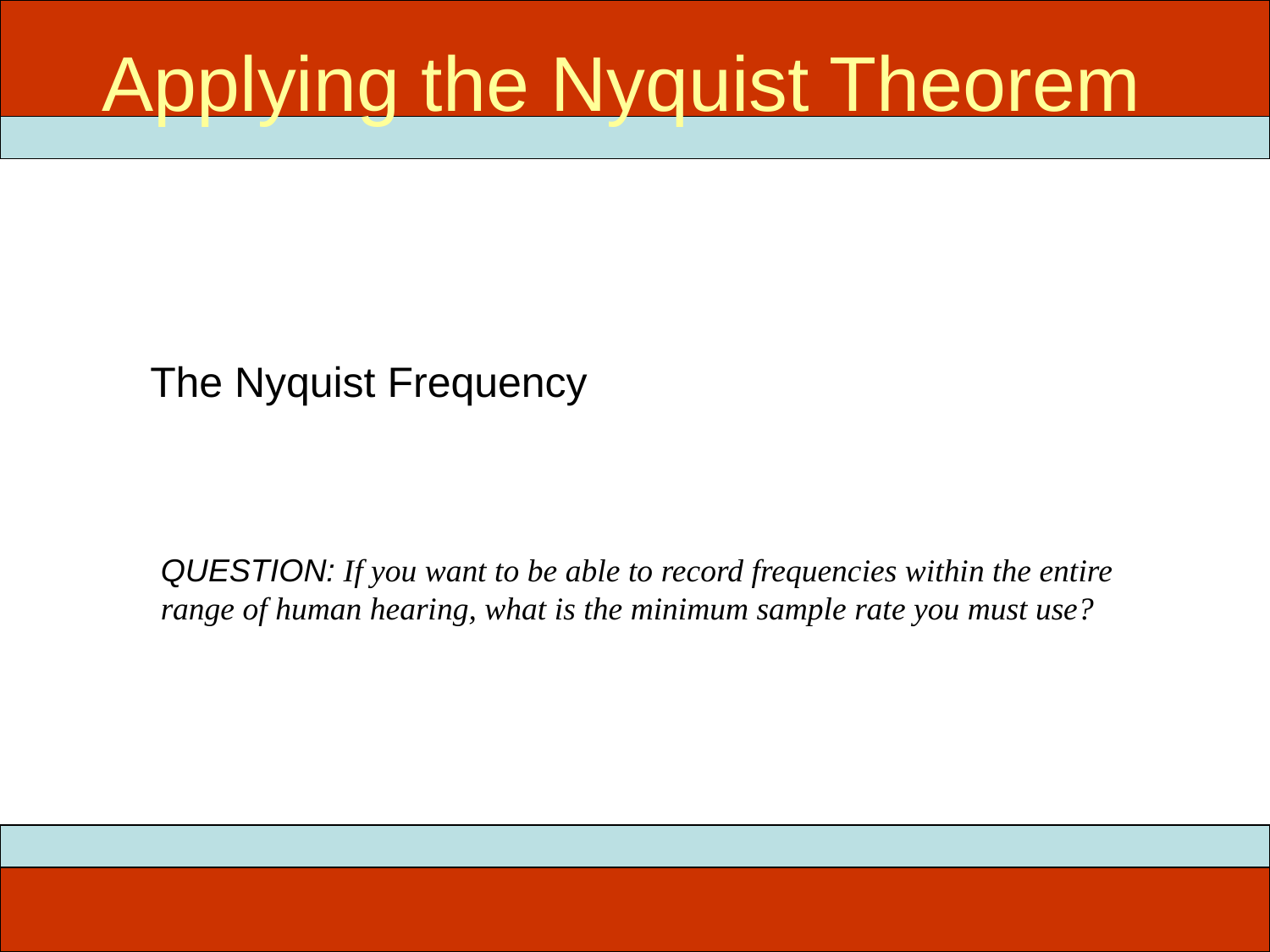

# Applying the Nyquist Theorem
The Nyquist Frequency

QUESTION: If you want to be able to record frequencies within the entire range of human hearing, what is the minimum sample rate you must use?